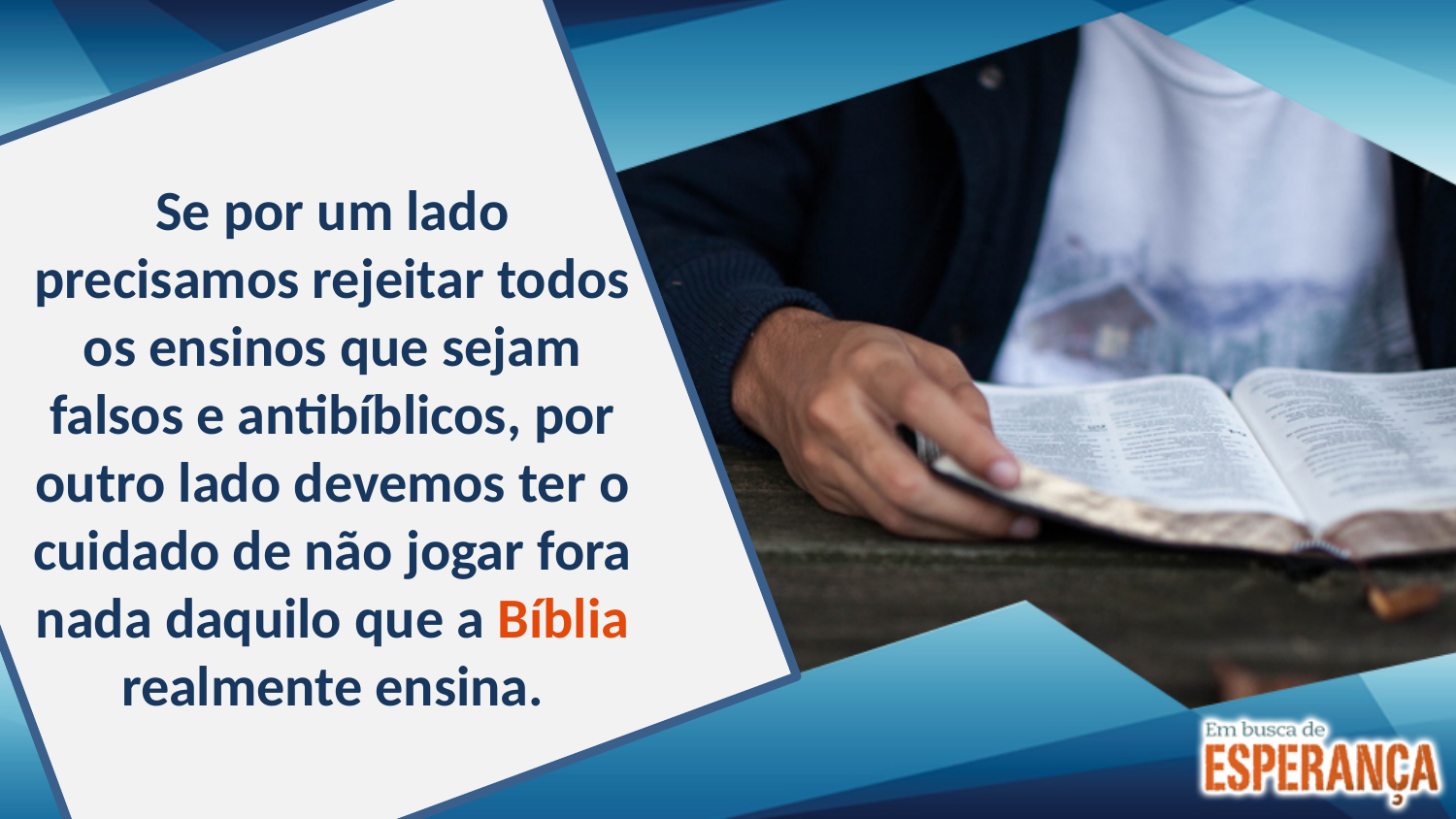

Se por um lado precisamos rejeitar todos os ensinos que sejam falsos e antibíblicos, por outro lado devemos ter o cuidado de não jogar fora nada daquilo que a Bíblia realmente ensina.